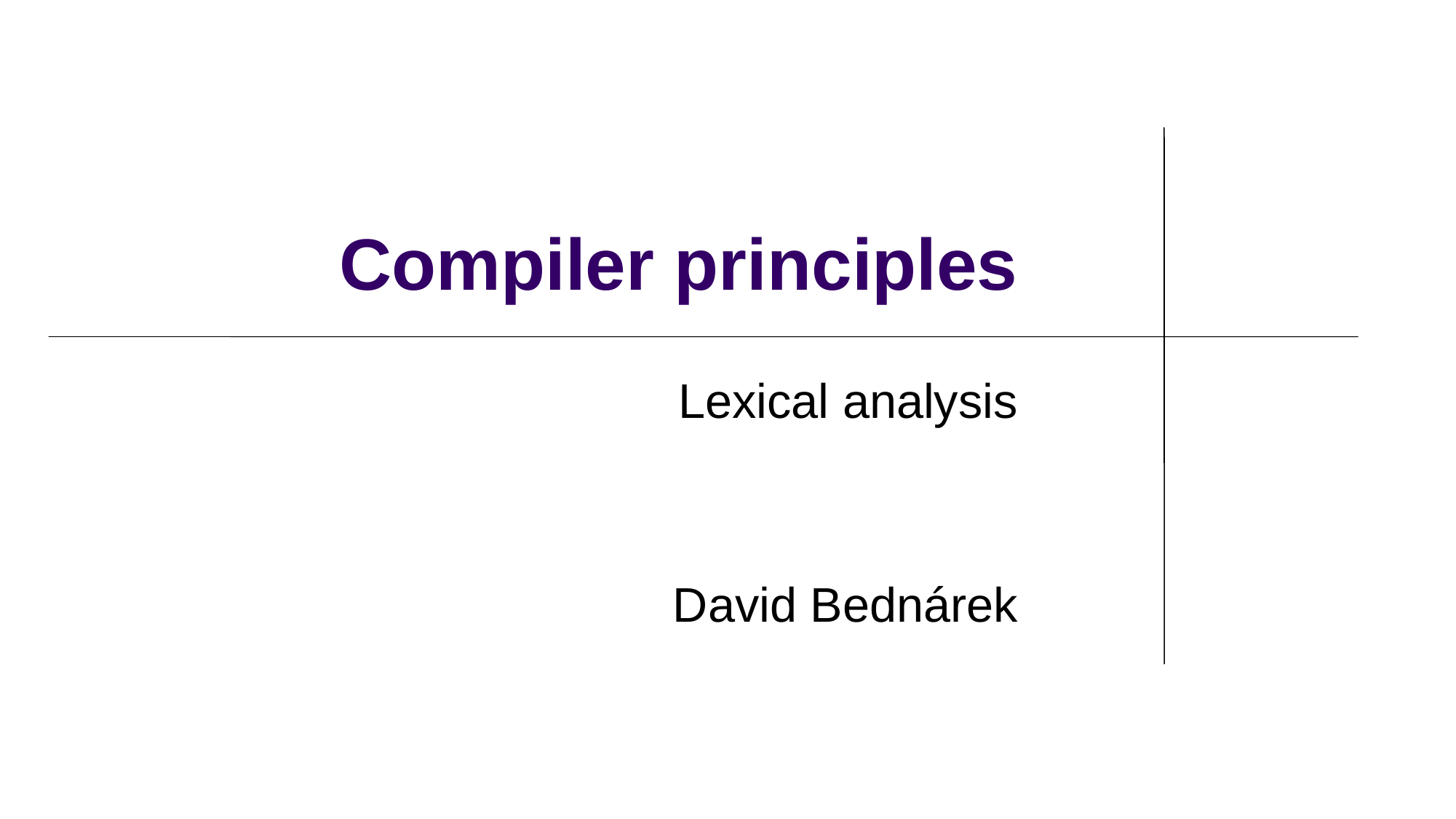

# Compiler principles
Lexical analysis

David Bednárek